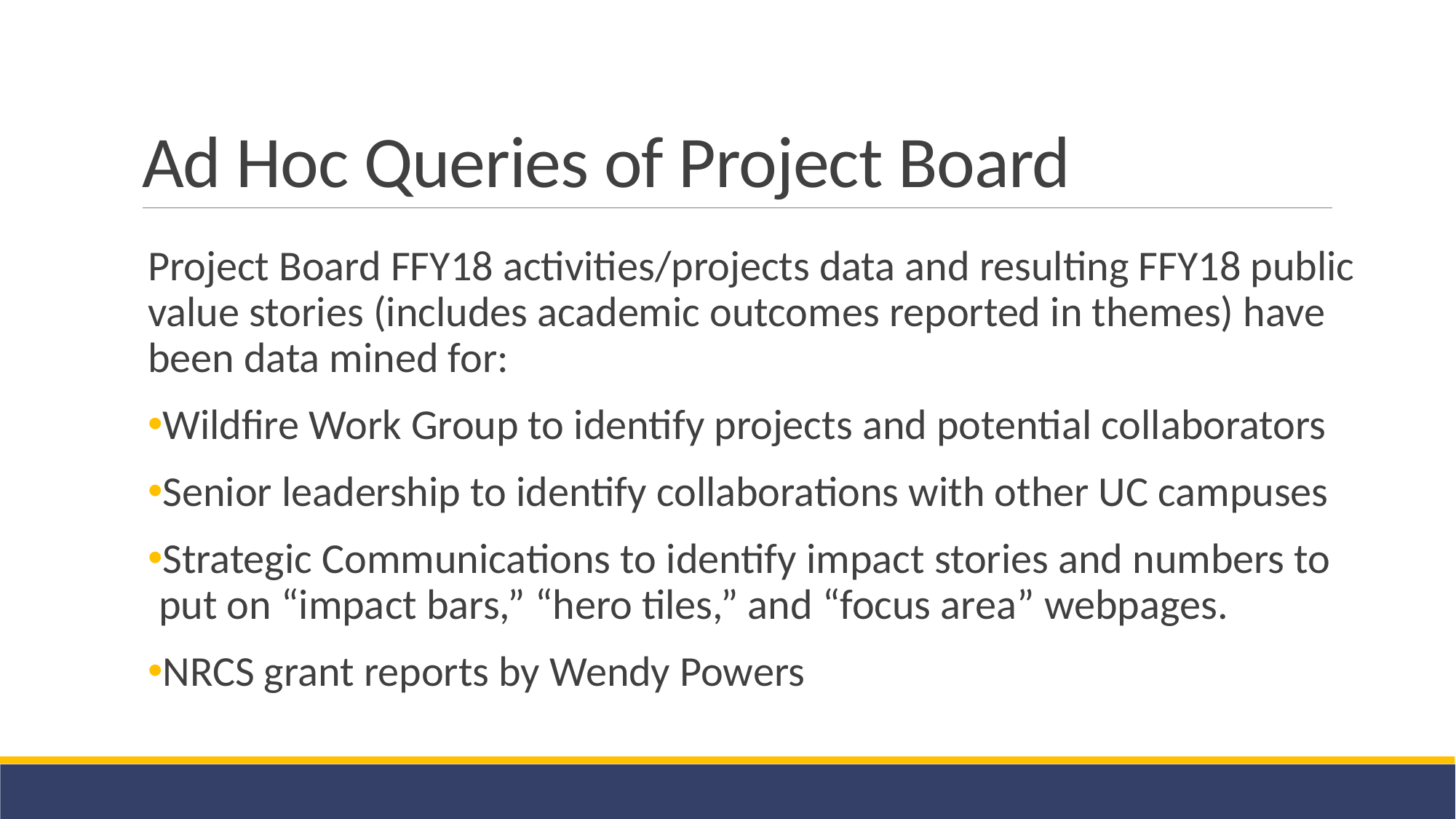

# Ad Hoc Queries of Project Board
Project Board FFY18 activities/projects data and resulting FFY18 public value stories (includes academic outcomes reported in themes) have been data mined for:
Wildfire Work Group to identify projects and potential collaborators
Senior leadership to identify collaborations with other UC campuses
Strategic Communications to identify impact stories and numbers to put on “impact bars,” “hero tiles,” and “focus area” webpages.
NRCS grant reports by Wendy Powers